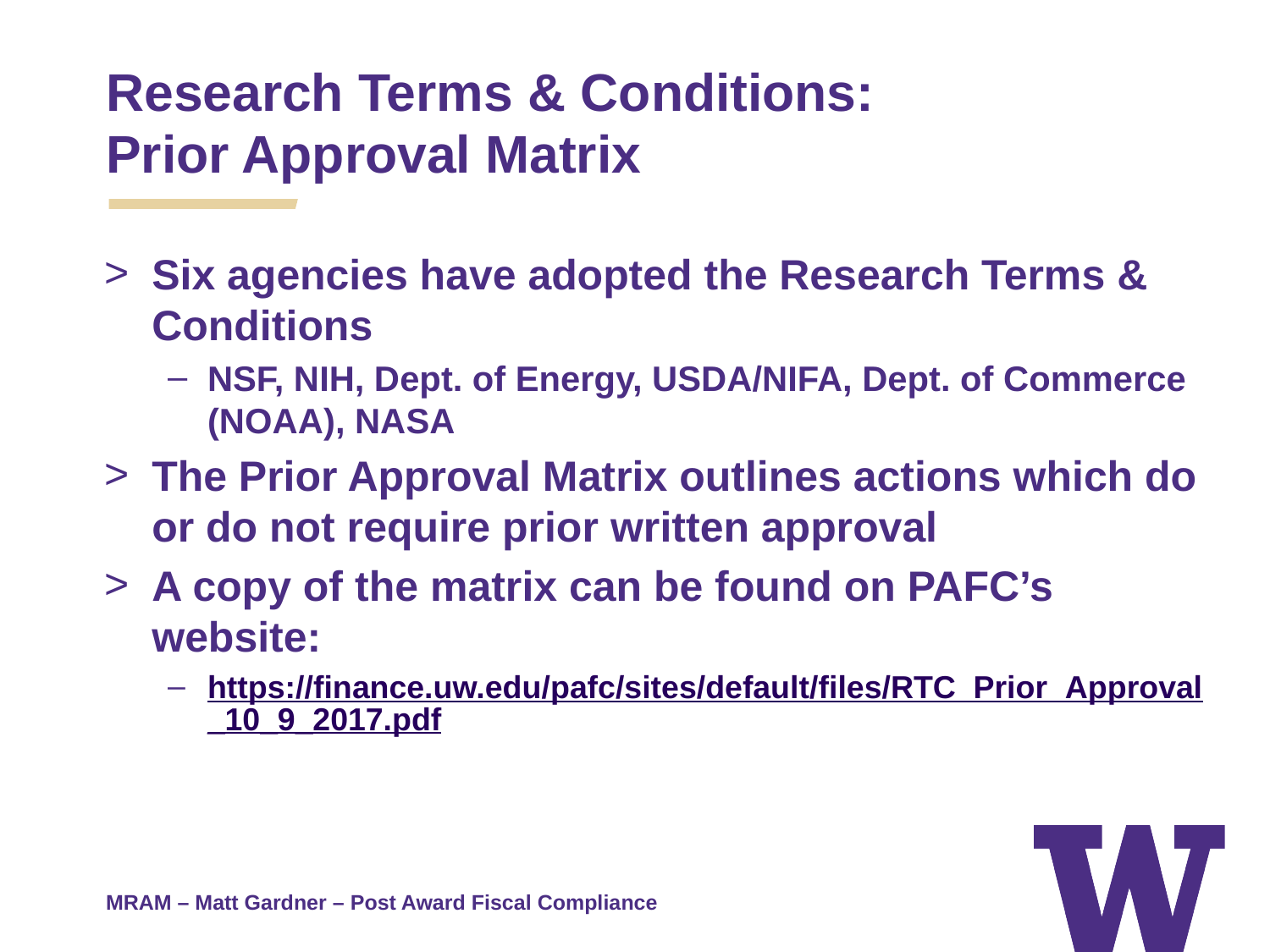

Research Terms & Conditions:
Prior Approval Matrix
Six agencies have adopted the Research Terms & Conditions
NSF, NIH, Dept. of Energy, USDA/NIFA, Dept. of Commerce (NOAA), NASA
The Prior Approval Matrix outlines actions which do or do not require prior written approval
A copy of the matrix can be found on PAFC’s website:
https://finance.uw.edu/pafc/sites/default/files/RTC_Prior_Approval_10_9_2017.pdf

MRAM – Matt Gardner – Post Award Fiscal Compliance